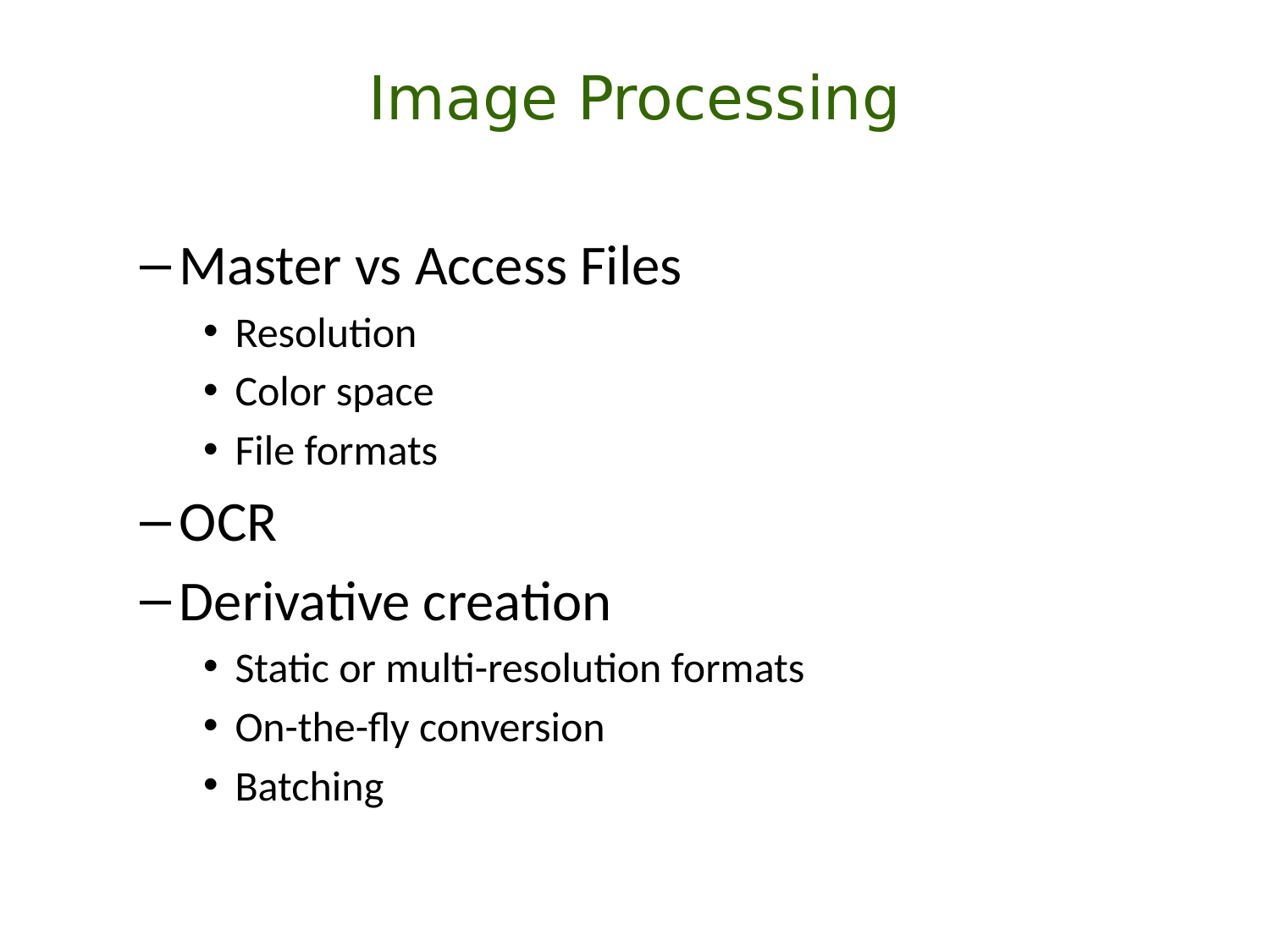

# Image Processing
Master vs Access Files
Resolution
Color space
File formats
OCR
Derivative creation
Static or multi-resolution formats
On-the-fly conversion
Batching